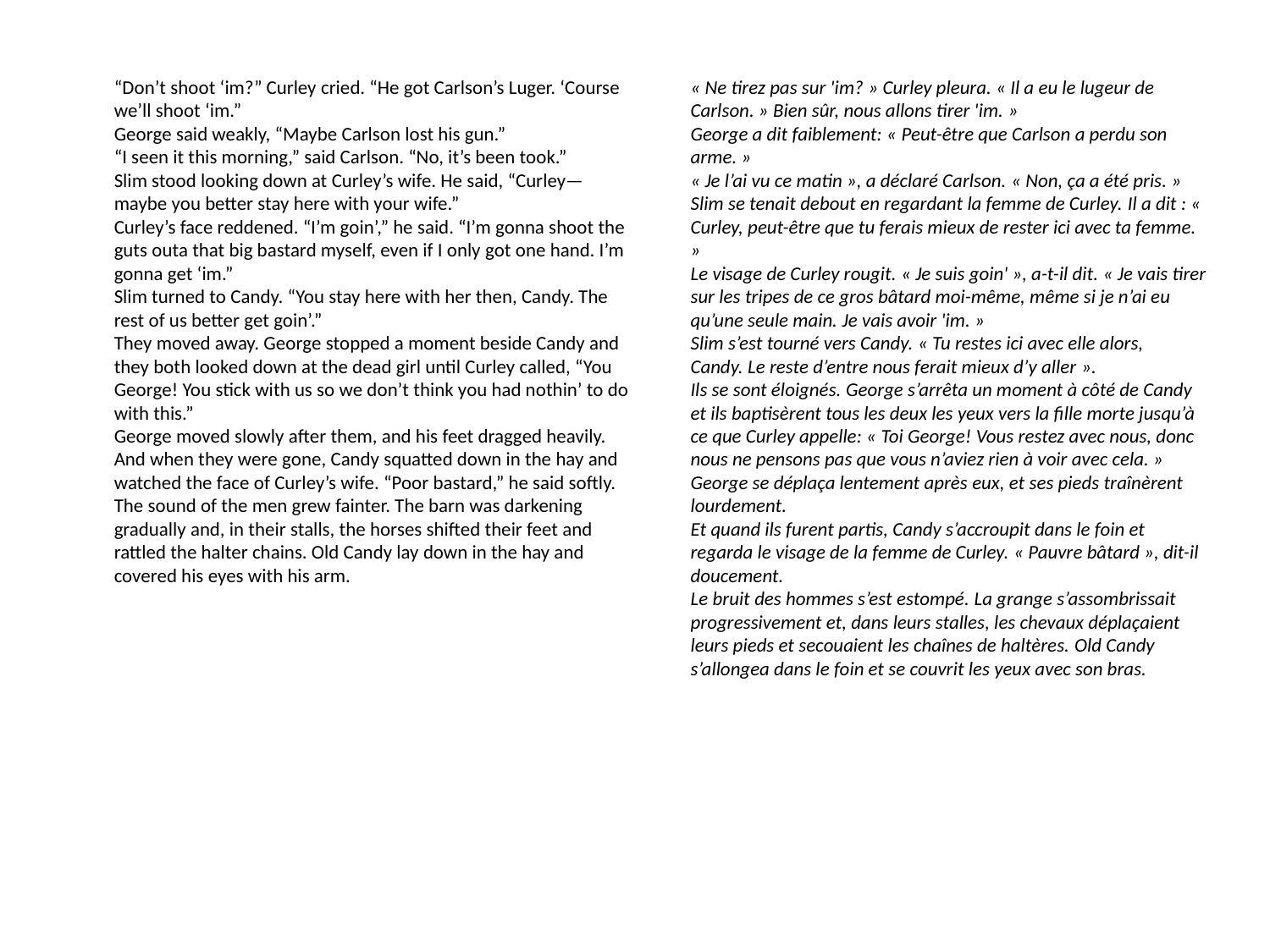

“Don’t shoot ‘im?” Curley cried. “He got Carlson’s Luger. ‘Course we’ll shoot ‘im.”
George said weakly, “Maybe Carlson lost his gun.”
“I seen it this morning,” said Carlson. “No, it’s been took.”
Slim stood looking down at Curley’s wife. He said, “Curley—maybe you better stay here with your wife.”
Curley’s face reddened. “I’m goin’,” he said. “I’m gonna shoot the guts outa that big bastard myself, even if I only got one hand. I’m gonna get ‘im.”
Slim turned to Candy. “You stay here with her then, Candy. The rest of us better get goin’.”
They moved away. George stopped a moment beside Candy and they both looked down at the dead girl until Curley called, “You George! You stick with us so we don’t think you had nothin’ to do with this.”
George moved slowly after them, and his feet dragged heavily.
And when they were gone, Candy squatted down in the hay and watched the face of Curley’s wife. “Poor bastard,” he said softly.
The sound of the men grew fainter. The barn was darkening gradually and, in their stalls, the horses shifted their feet and rattled the halter chains. Old Candy lay down in the hay and covered his eyes with his arm.
« Ne tirez pas sur 'im? » Curley pleura. « Il a eu le lugeur de Carlson. » Bien sûr, nous allons tirer 'im. »
George a dit faiblement: « Peut-être que Carlson a perdu son arme. »
« Je l’ai vu ce matin », a déclaré Carlson. « Non, ça a été pris. »
Slim se tenait debout en regardant la femme de Curley. Il a dit : « Curley, peut-être que tu ferais mieux de rester ici avec ta femme. »
Le visage de Curley rougit. « Je suis goin' », a-t-il dit. « Je vais tirer sur les tripes de ce gros bâtard moi-même, même si je n’ai eu qu’une seule main. Je vais avoir 'im. »
Slim s’est tourné vers Candy. « Tu restes ici avec elle alors, Candy. Le reste d’entre nous ferait mieux d’y aller ».
Ils se sont éloignés. George s’arrêta un moment à côté de Candy et ils baptisèrent tous les deux les yeux vers la fille morte jusqu’à ce que Curley appelle: « Toi George! Vous restez avec nous, donc nous ne pensons pas que vous n’aviez rien à voir avec cela. »
George se déplaça lentement après eux, et ses pieds traînèrent lourdement.
Et quand ils furent partis, Candy s’accroupit dans le foin et regarda le visage de la femme de Curley. « Pauvre bâtard », dit-il doucement.
Le bruit des hommes s’est estompé. La grange s’assombrissait progressivement et, dans leurs stalles, les chevaux déplaçaient leurs pieds et secouaient les chaînes de haltères. Old Candy s’allongea dans le foin et se couvrit les yeux avec son bras.